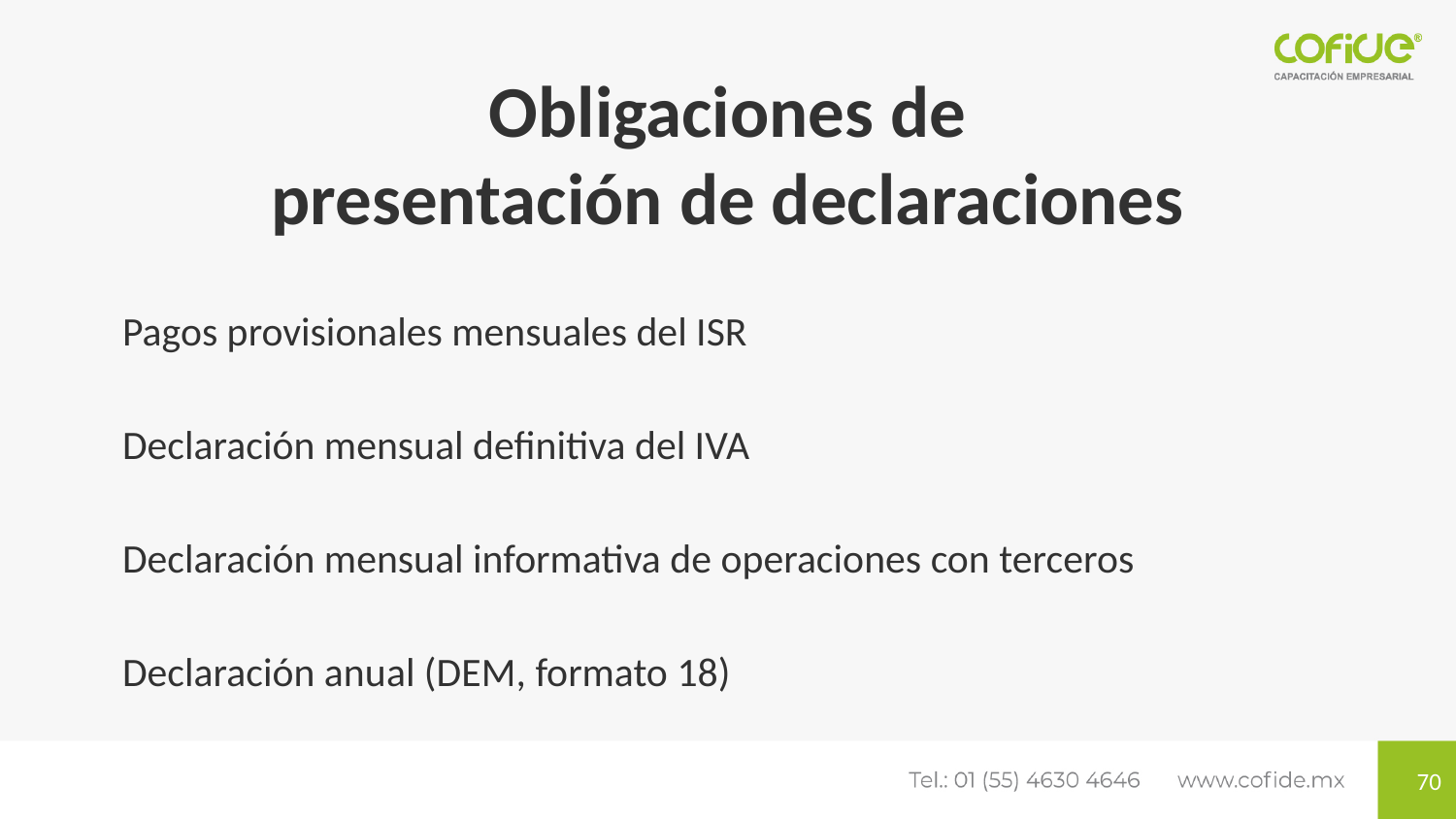

Obligaciones de
presentación de declaraciones
Pagos provisionales mensuales del ISR

Declaración mensual definitiva del IVA

Declaración mensual informativa de operaciones con terceros

Declaración anual (DEM, formato 18)
70